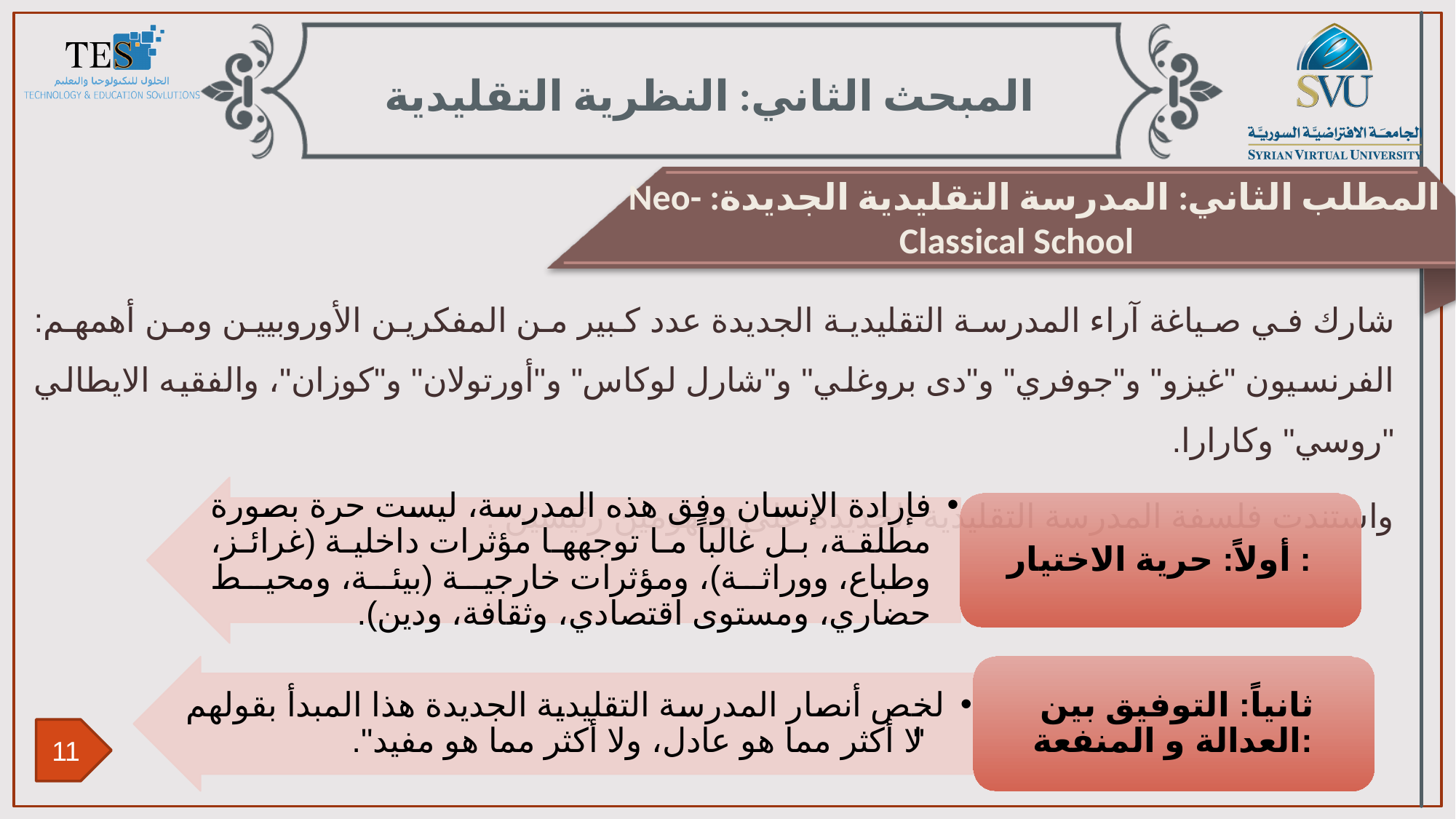

المبحث الثاني: النظرية التقليدية
المطلب الثاني: المدرسة التقليدية الجديدة: Neo- Classical School
شارك في صياغة آراء المدرسة التقليدية الجديدة عدد كبير من المفكرين الأوروبيين ومن أهمهم: الفرنسيون "غيزو" و"جوفري" و"دى بروغلي" و"شارل لوكاس" و"أورتولان" و"كوزان"، والفقيه الايطالي "روسي" وكارارا.
واستندت فلسفة المدرسة التقليدية الجديدة على مفهومين رئيسين :
فإرادة الإنسان وفق هذه المدرسة، ليست حرة بصورة مطلقة، بل غالباً ما توجهها مؤثرات داخلية (غرائز، وطباع، ووراثة)، ومؤثرات خارجية (بيئة، ومحيط حضاري، ومستوى اقتصادي، وثقافة، ودين).
أولاً: حرية الاختيار :
لخص أنصار المدرسة التقليدية الجديدة هذا المبدأ بقولهم " لا أكثر مما هو عادل، ولا أكثر مما هو مفيد".
ثانياً: التوفيق بين العدالة و المنفعة: